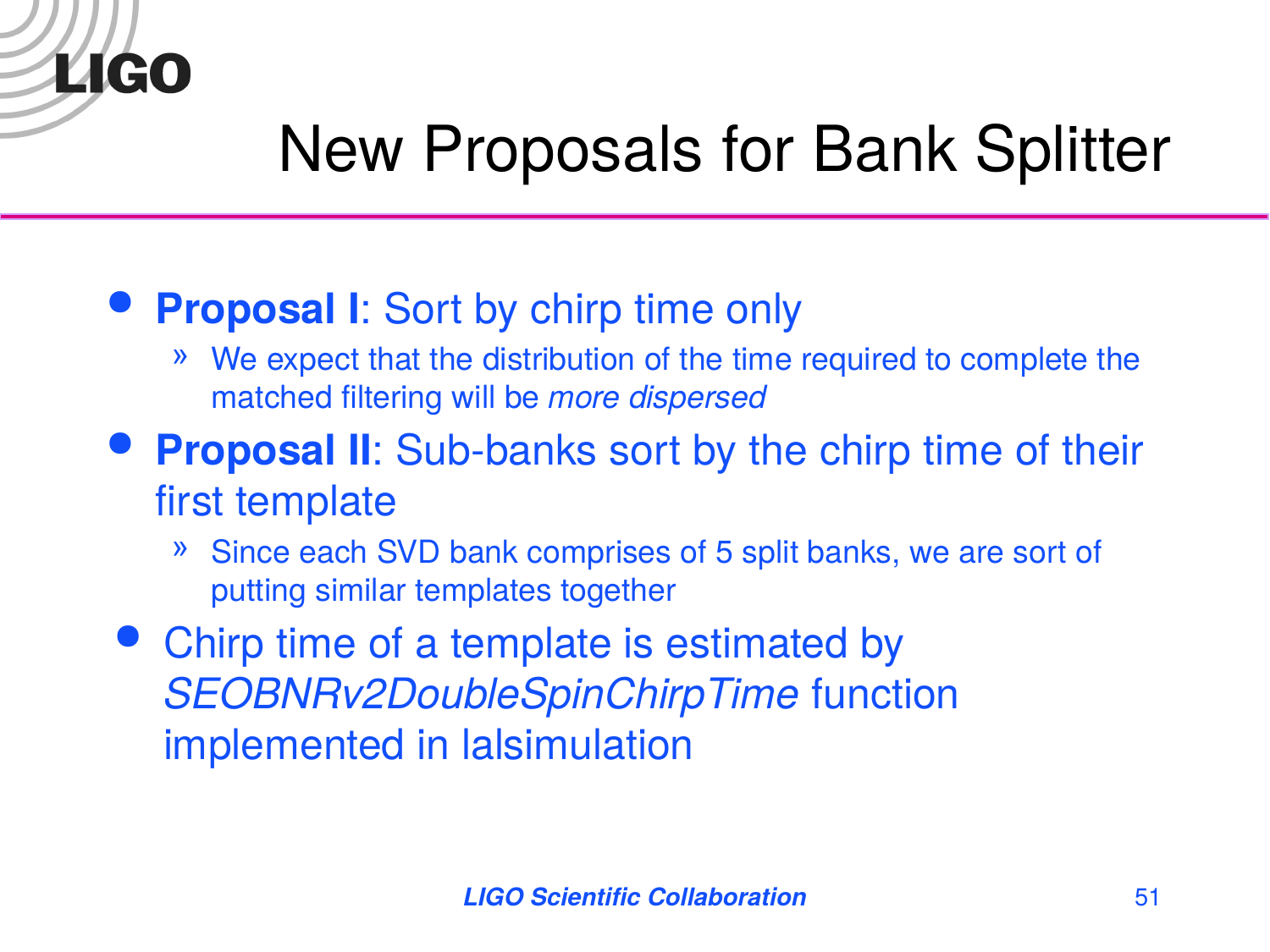

# New Proposals for Bank Splitter
Proposal I: Sort by chirp time only
We expect that the distribution of the time required to complete the matched filtering will be more dispersed
Proposal II: Sub-banks sort by the chirp time of their first template
Since each SVD bank comprises of 5 split banks, we are sort of putting similar templates together
Chirp time of a template is estimated by SEOBNRv2DoubleSpinChirpTime function implemented in lalsimulation

LIGO Scientific Collaboration
51